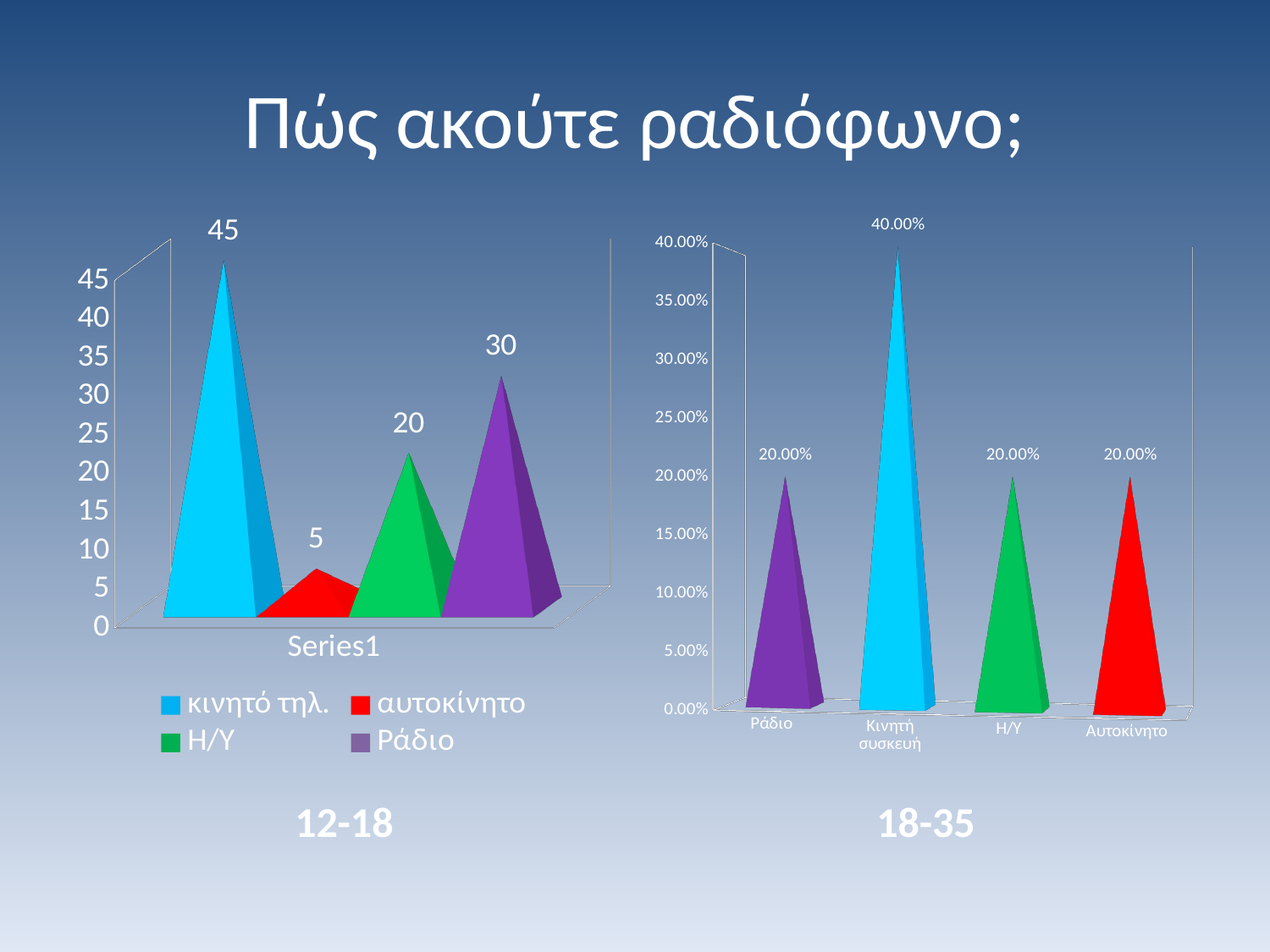

# Πώς ακούτε ραδιόφωνο;

[unsupported chart]

[unsupported chart]

12-18
18-35